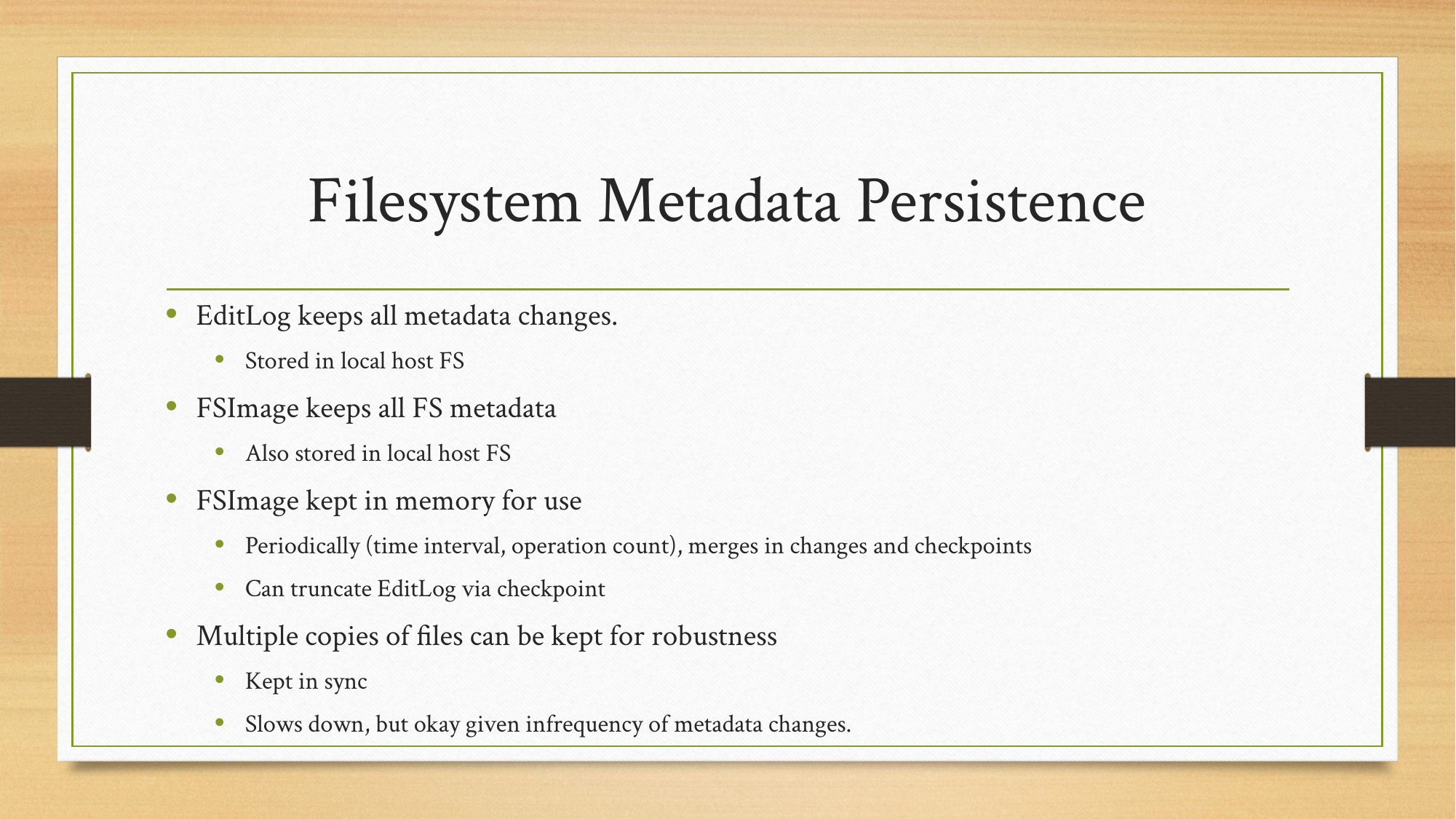

# Filesystem Metadata Persistence
EditLog keeps all metadata changes.
Stored in local host FS
FSImage keeps all FS metadata
Also stored in local host FS
FSImage kept in memory for use
Periodically (time interval, operation count), merges in changes and checkpoints
Can truncate EditLog via checkpoint
Multiple copies of files can be kept for robustness
Kept in sync
Slows down, but okay given infrequency of metadata changes.